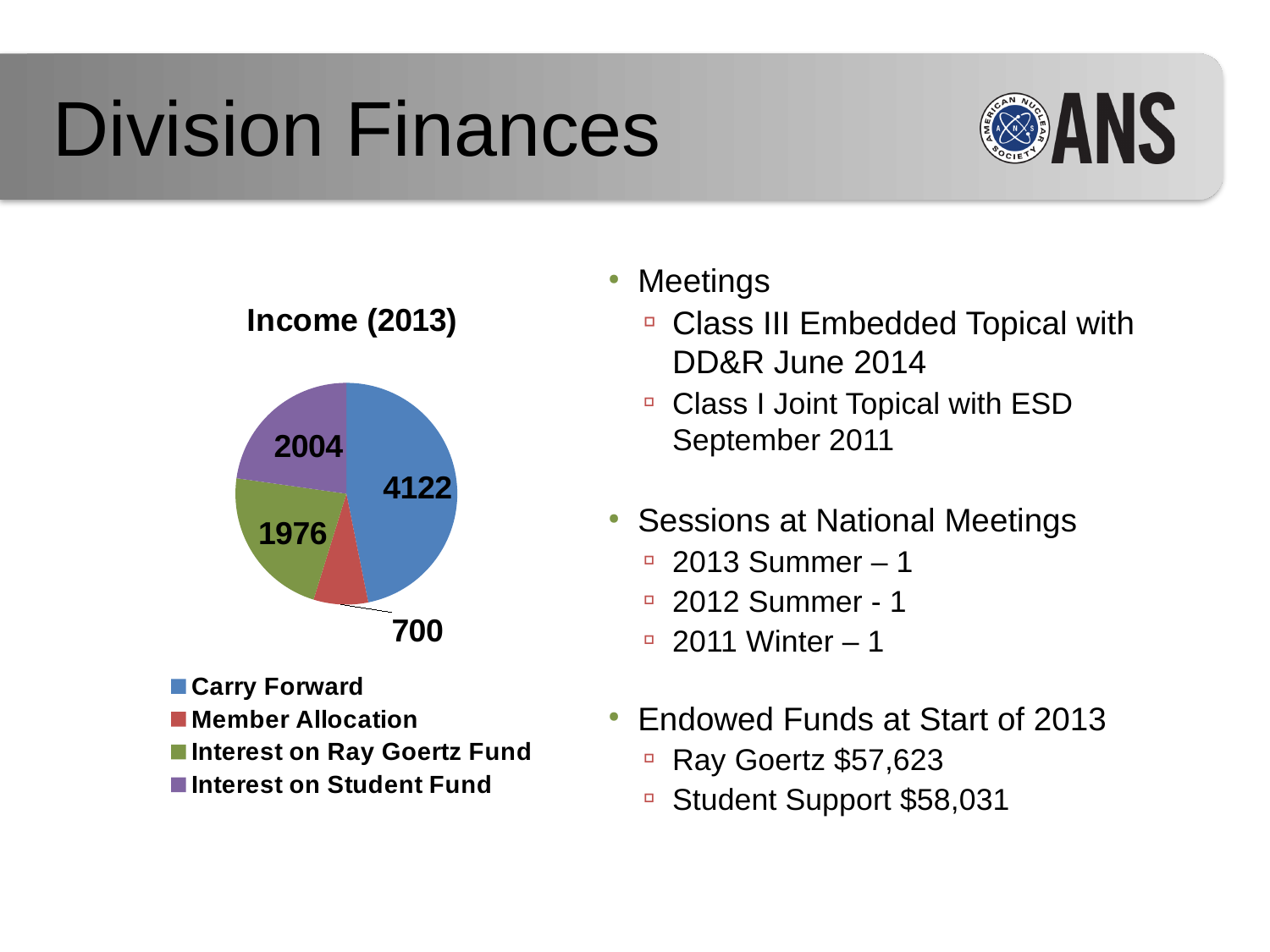

# Division Finances
Meetings
Class III Embedded Topical with DD&R June 2014
Class I Joint Topical with ESD September 2011

Sessions at National Meetings
2013 Summer – 1
2012 Summer - 1
2011 Winter – 1
Endowed Funds at Start of 2013
Ray Goertz $57,623
Student Support $58,031

### Chart: Income (2013)

| Category |  |
|---|---|
| Carry Forward | 4122.0 |
| Member Allocation | 700.0 |
| Interest on Ray Goertz Fund | 1976.0 |
| Interest on Student Fund | 2004.0 |